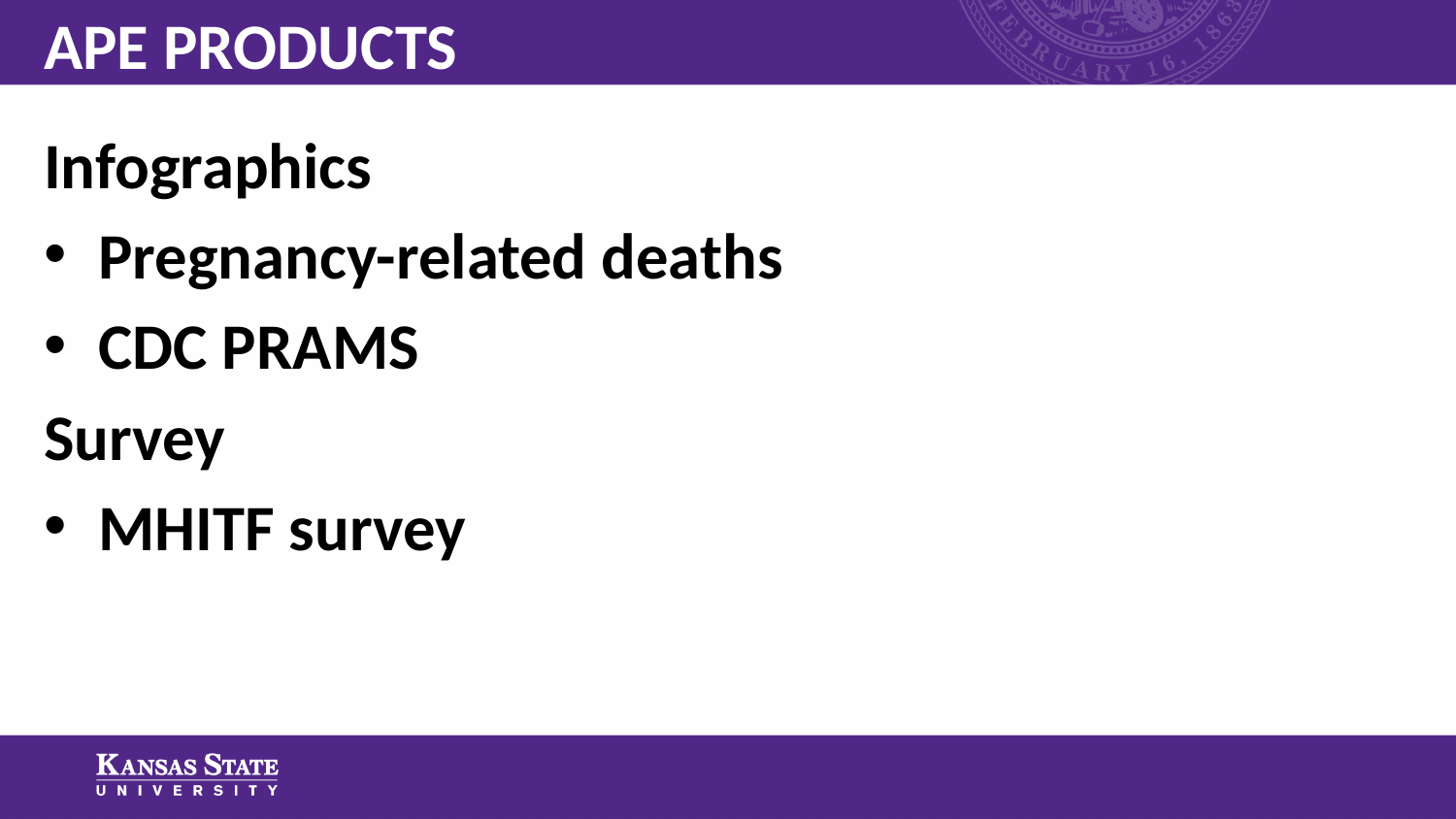

# APE PRODUCTS
Infographics
Pregnancy-related deaths
CDC PRAMS
Survey
MHITF survey